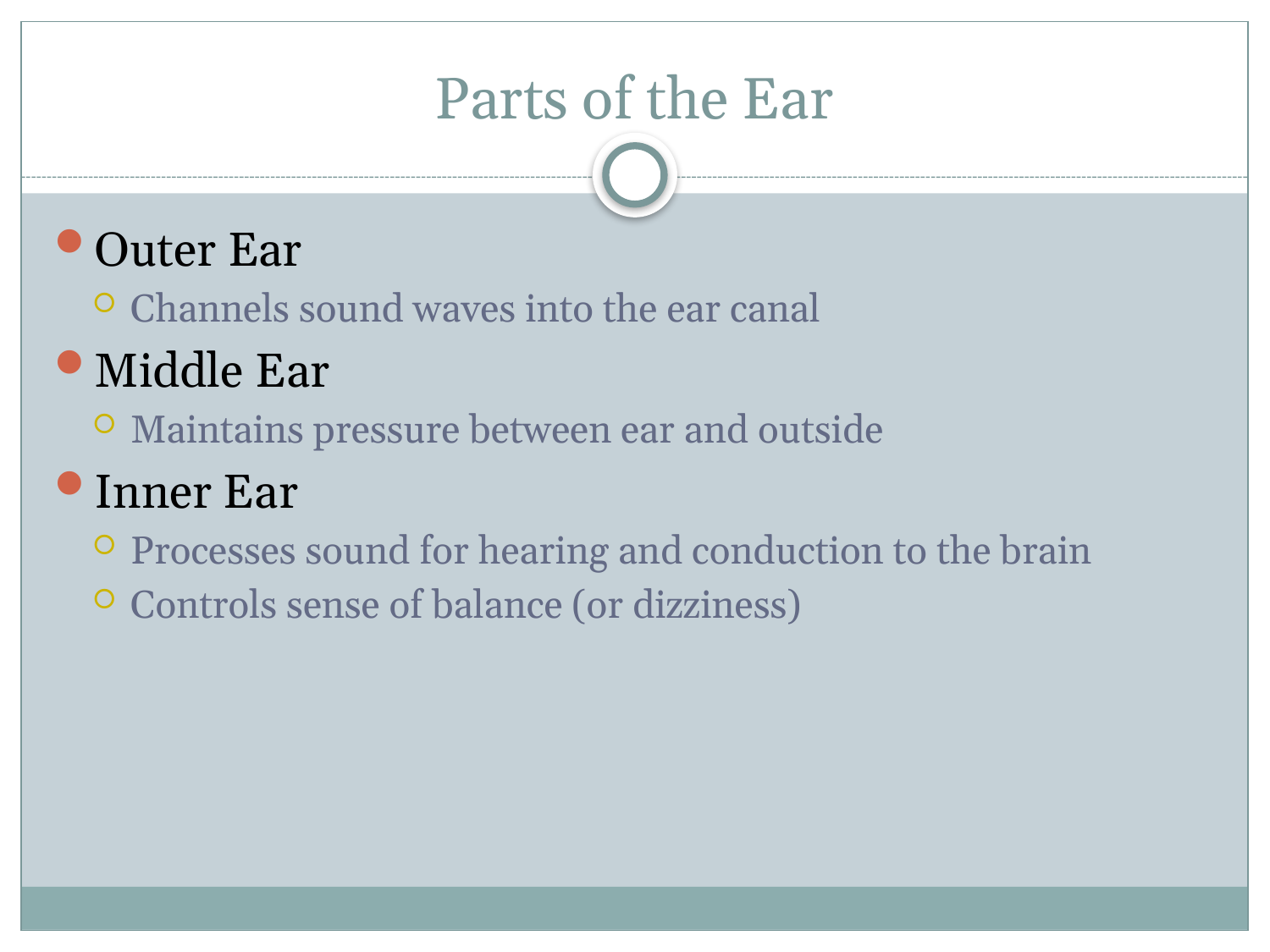

# Parts of the Ear
Outer Ear
Channels sound waves into the ear canal
Middle Ear
Maintains pressure between ear and outside
Inner Ear
Processes sound for hearing and conduction to the brain
Controls sense of balance (or dizziness)